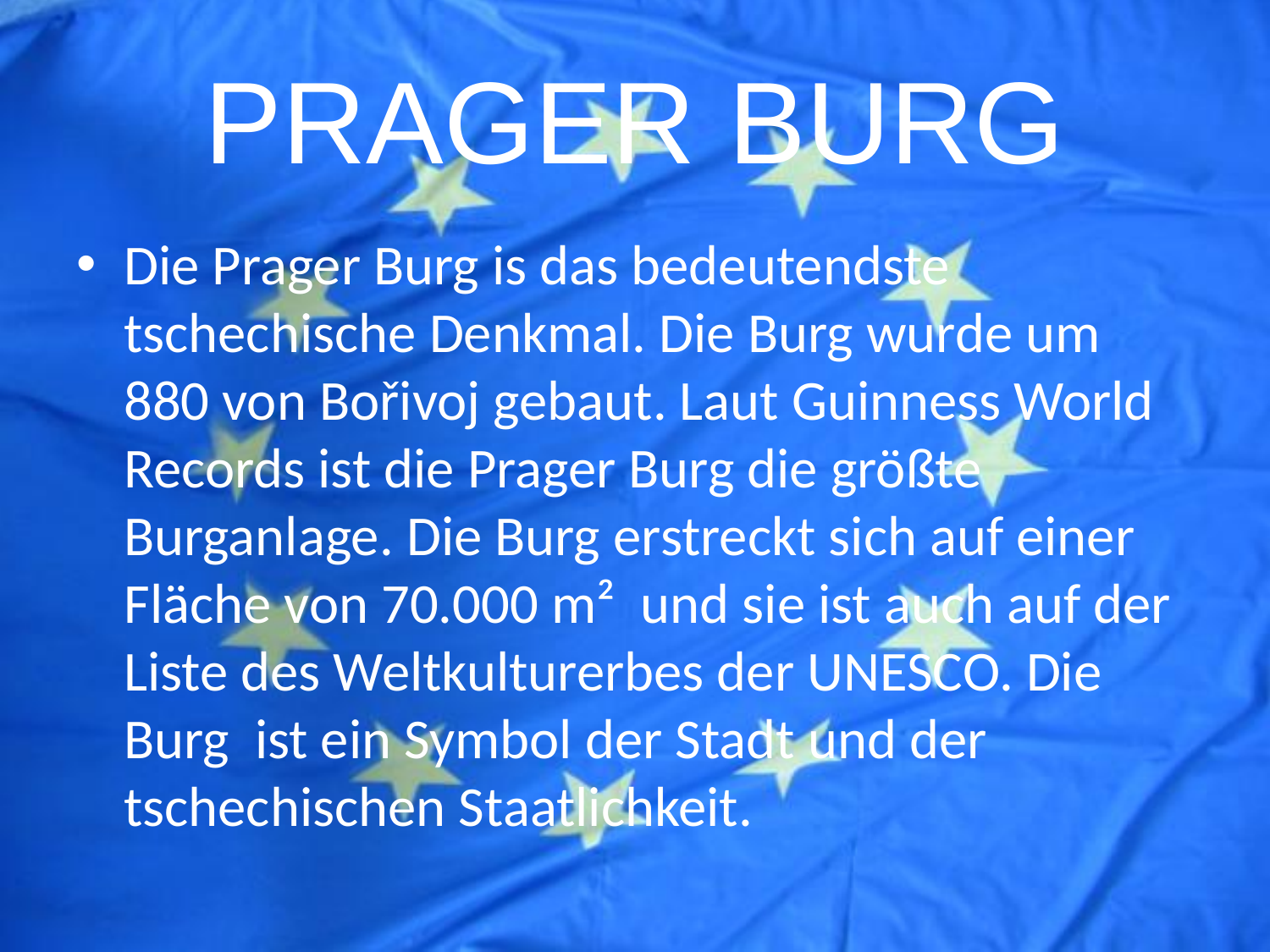

# PRAGER BURG
Die Prager Burg is das bedeutendste tschechische Denkmal. Die Burg wurde um 880 von Bořivoj gebaut. Laut Guinness World Records ist die Prager Burg die größte Burganlage. Die Burg erstreckt sich auf einer Fläche von 70.000 m²  und sie ist auch auf der Liste des Weltkulturerbes der UNESCO. Die Burg  ist ein Symbol der Stadt und der tschechischen Staatlichkeit.